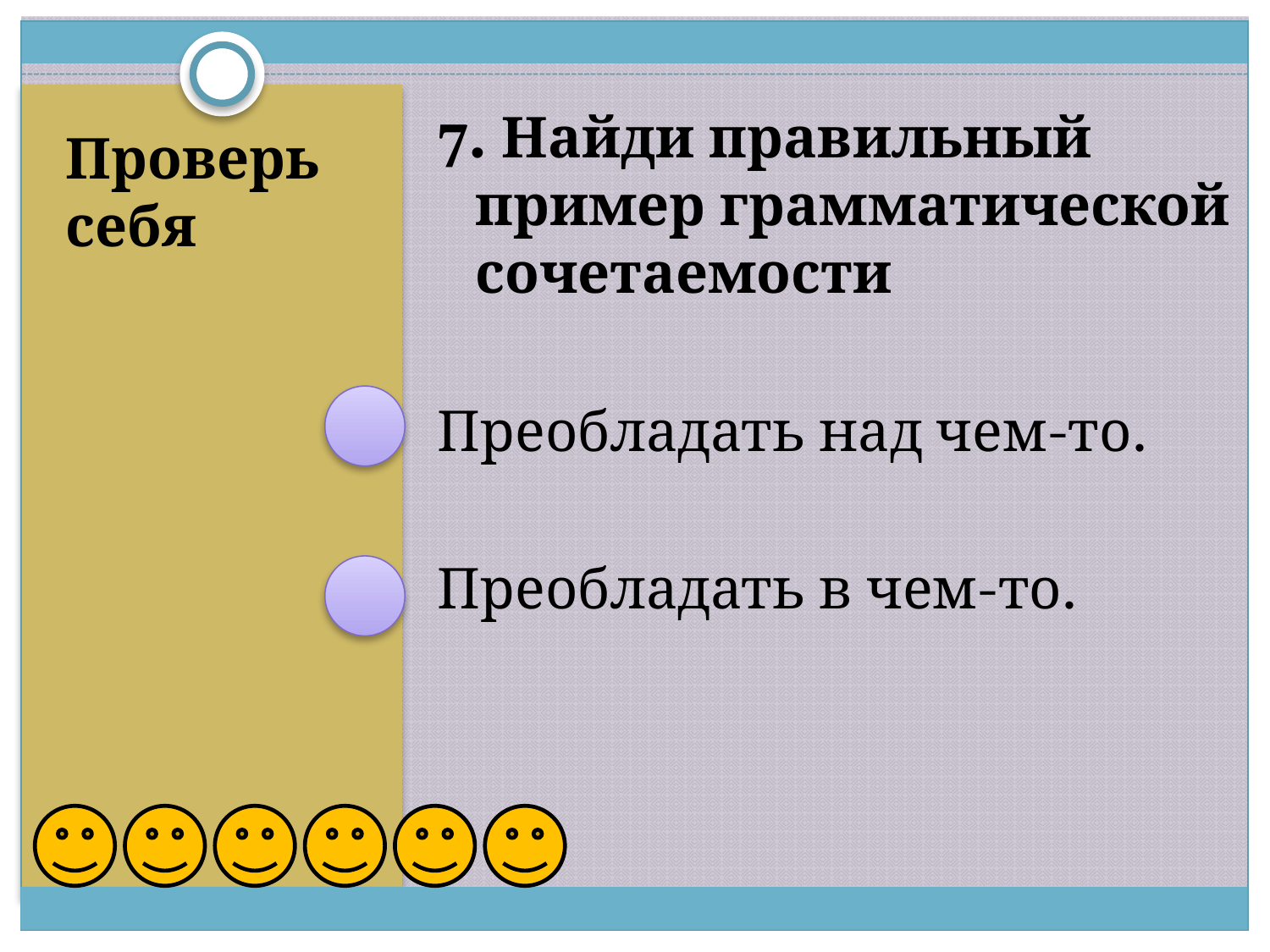

7. Найди правильный пример грамматической сочетаемости

Преобладать над чем-то.

Преобладать в чем-то.
# Проверь себя